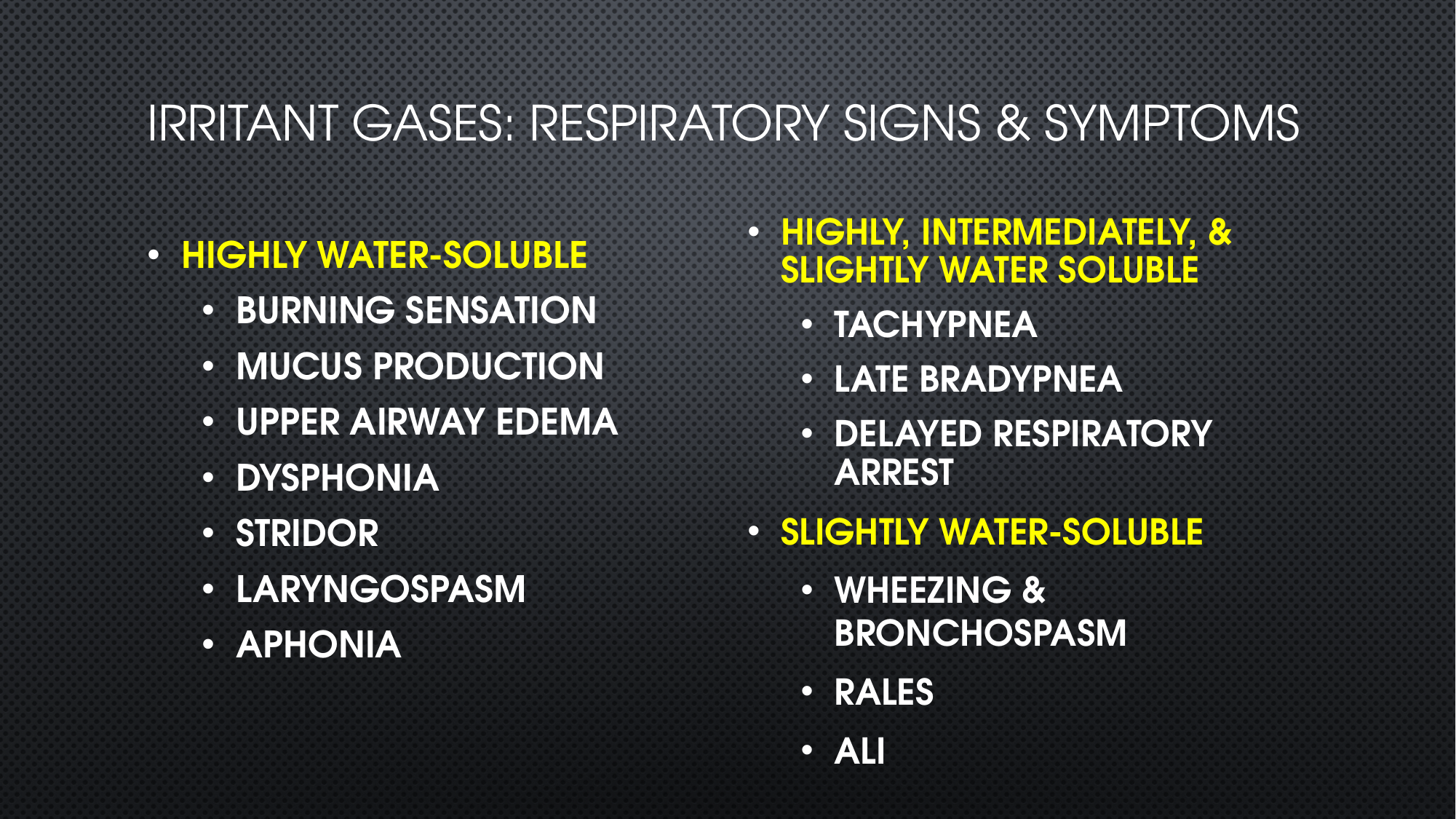

# Irritant Gases: Respiratory signs & symptoms
Highly water-soluble
Burning sensation
mucus production
Upper airway edema
Dysphonia
Stridor
Laryngospasm
Aphonia

Highly, intermediately, & slightly water soluble
Tachypnea
Late bradypnea
Delayed respiratory arrest
Slightly water-soluble
Wheezing & bronchospasm
Rales
ALI